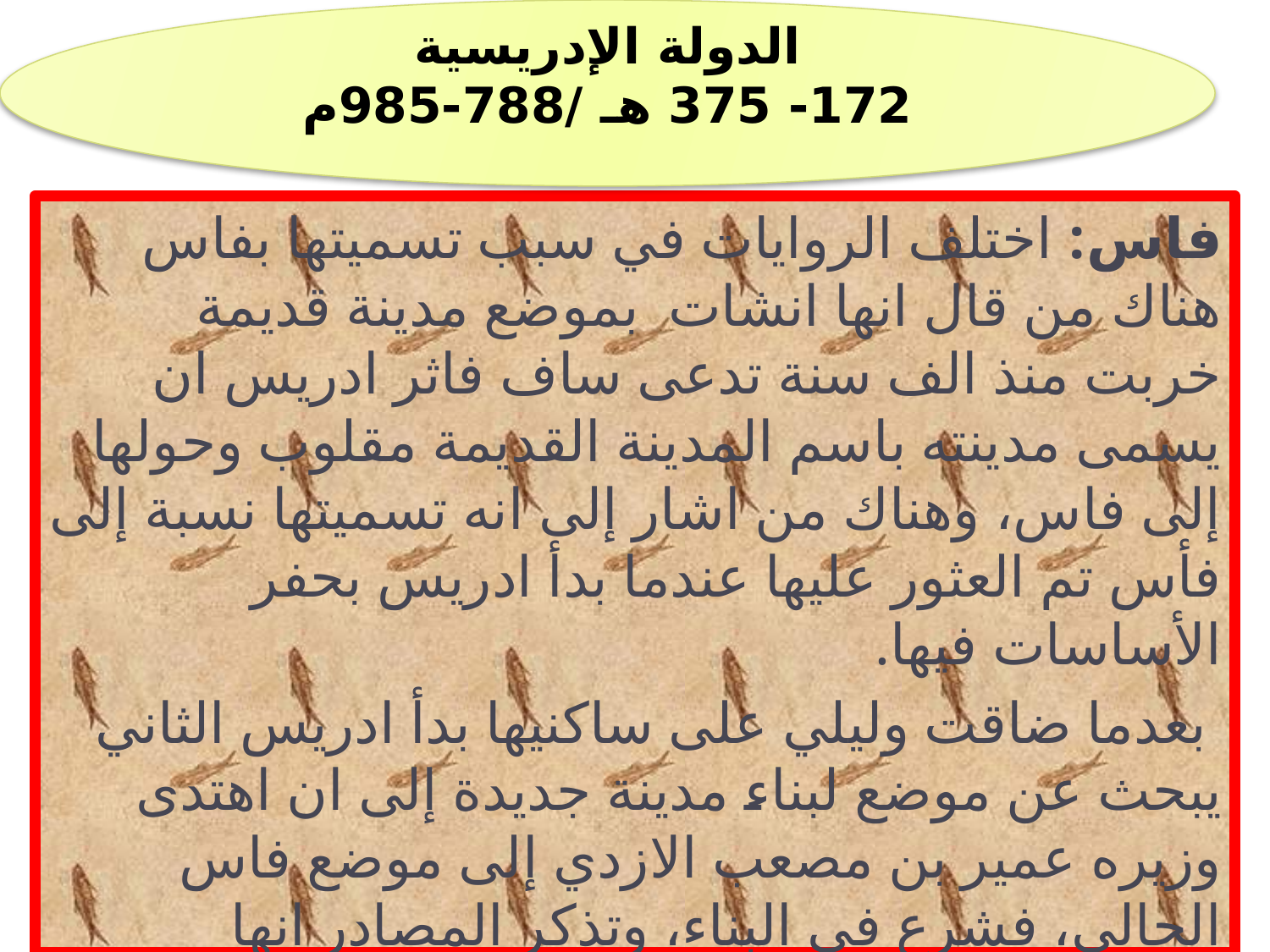

الدولة الإدريسية
172- 375 هـ /788-985م

فاس: اختلف الروايات في سبب تسميتها بفاس هناك من قال انها انشات  بموضع مدينة قديمة خربت منذ الف سنة تدعى ساف فاثر ادريس ان يسمى مدينته باسم المدينة القديمة مقلوب وحولها إلى فاس، وهناك من اشار إلى انه تسميتها نسبة إلى فأس تم العثور عليها عندما بدأ ادريس بحفر الأساسات فيها.
	 بعدما ضاقت وليلي على ساكنيها بدأ ادريس الثاني يبحث عن موضع لبناء مدينة جديدة إلى ان اهتدى وزيره عمير بن مصعب الازدي إلى موضع فاس الحالي، فشرع في البناء، وتذكر المصادر انها  مدينتين عظيمتان يفصل بينهما نهرا كبير ياتي من عيون .